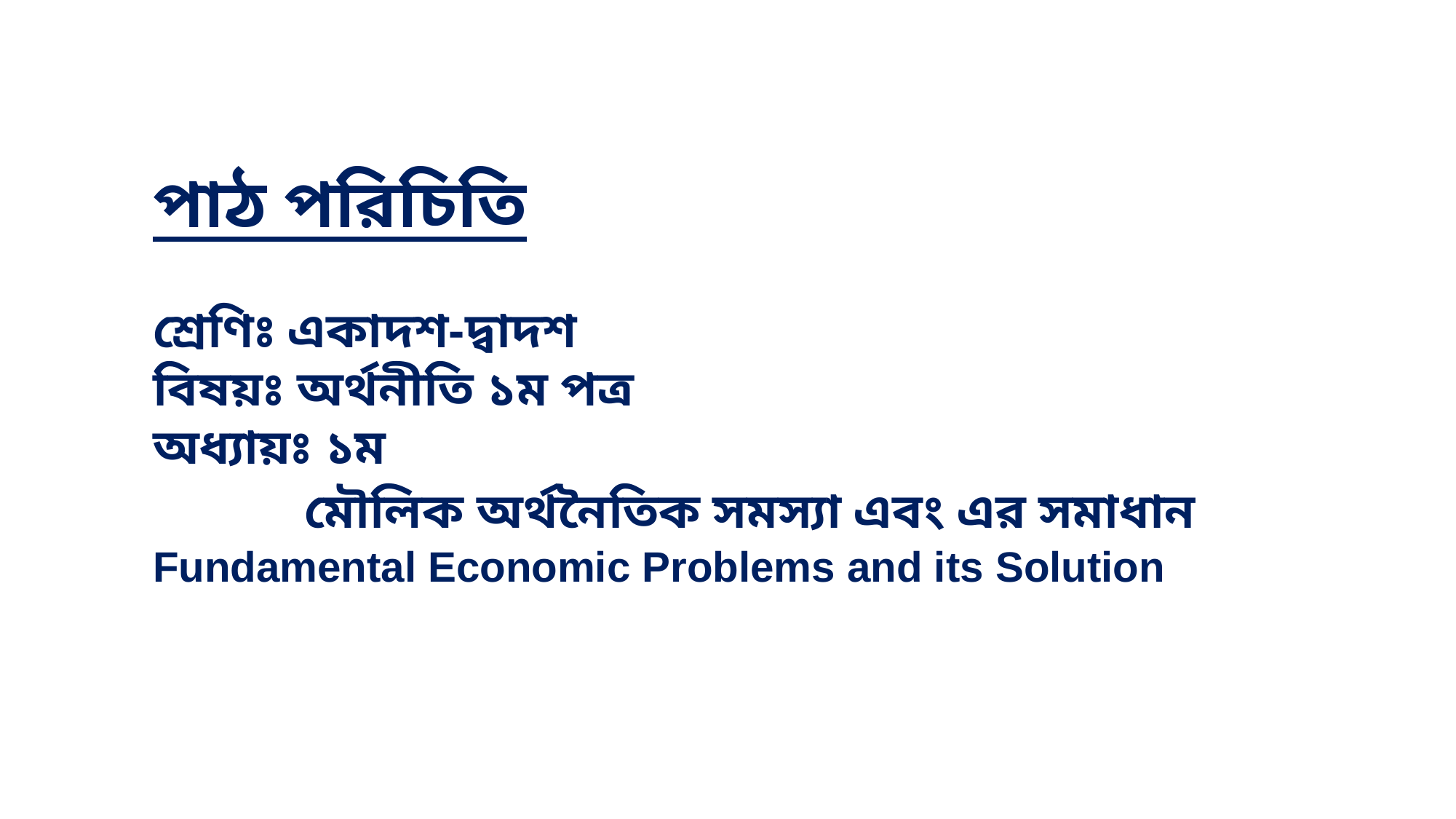

পাঠ পরিচিতি

শ্রেণিঃ একাদশ-দ্বাদশ
বিষয়ঃ অর্থনীতি ১ম পত্র
অধ্যায়ঃ ১ম
	   মৌলিক অর্থনৈতিক সমস্যা এবং এর সমাধান
Fundamental Economic Problems and its Solution